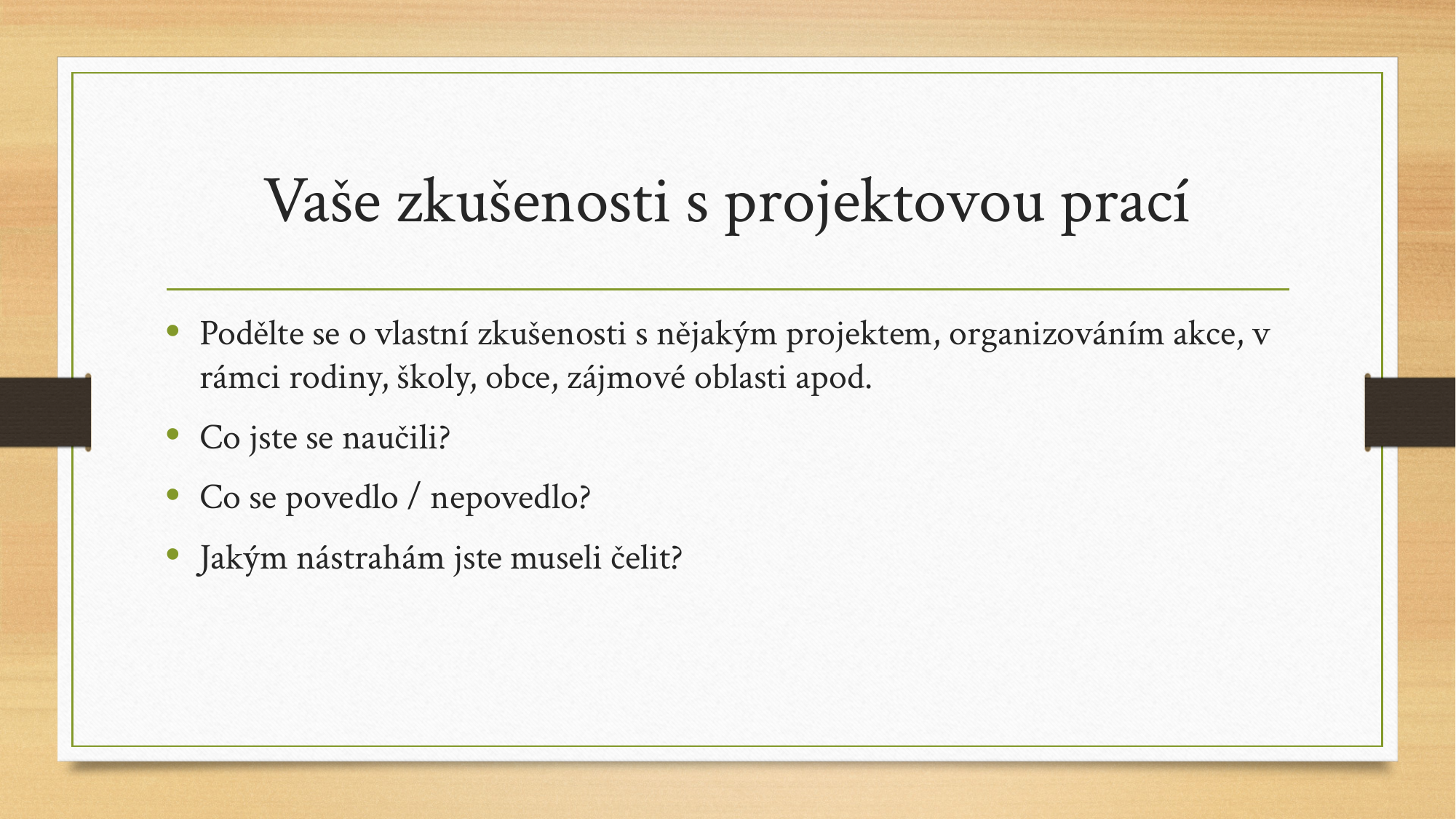

# Vaše zkušenosti s projektovou prací
Podělte se o vlastní zkušenosti s nějakým projektem, organizováním akce, v rámci rodiny, školy, obce, zájmové oblasti apod.
Co jste se naučili?
Co se povedlo / nepovedlo?
Jakým nástrahám jste museli čelit?